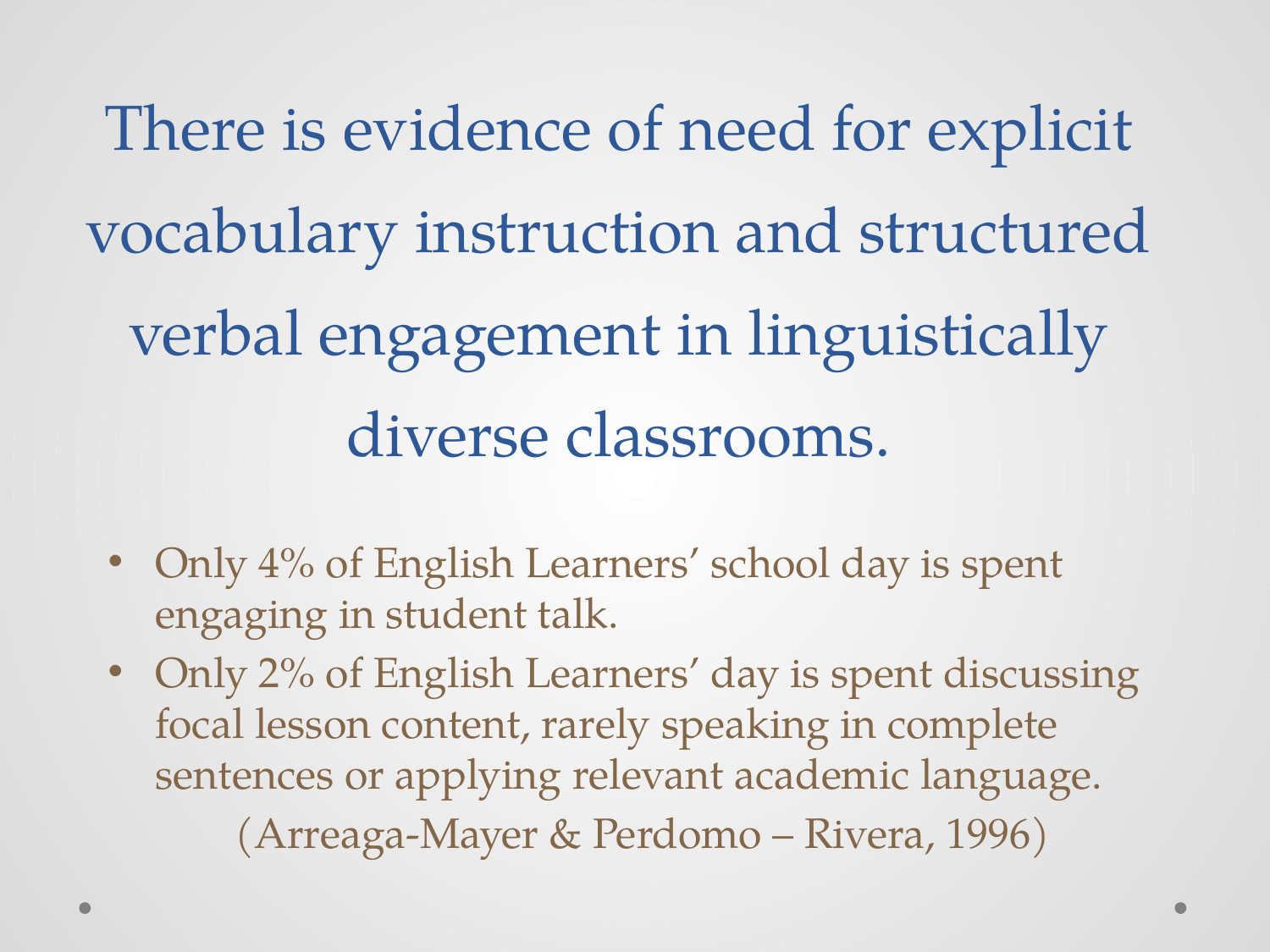

# There is evidence of need for explicit vocabulary instruction and structured verbal engagement in linguistically diverse classrooms.
Only 4% of English Learners’ school day is spent engaging in student talk.
Only 2% of English Learners’ day is spent discussing focal lesson content, rarely speaking in complete sentences or applying relevant academic language.
	(Arreaga-Mayer & Perdomo – Rivera, 1996)